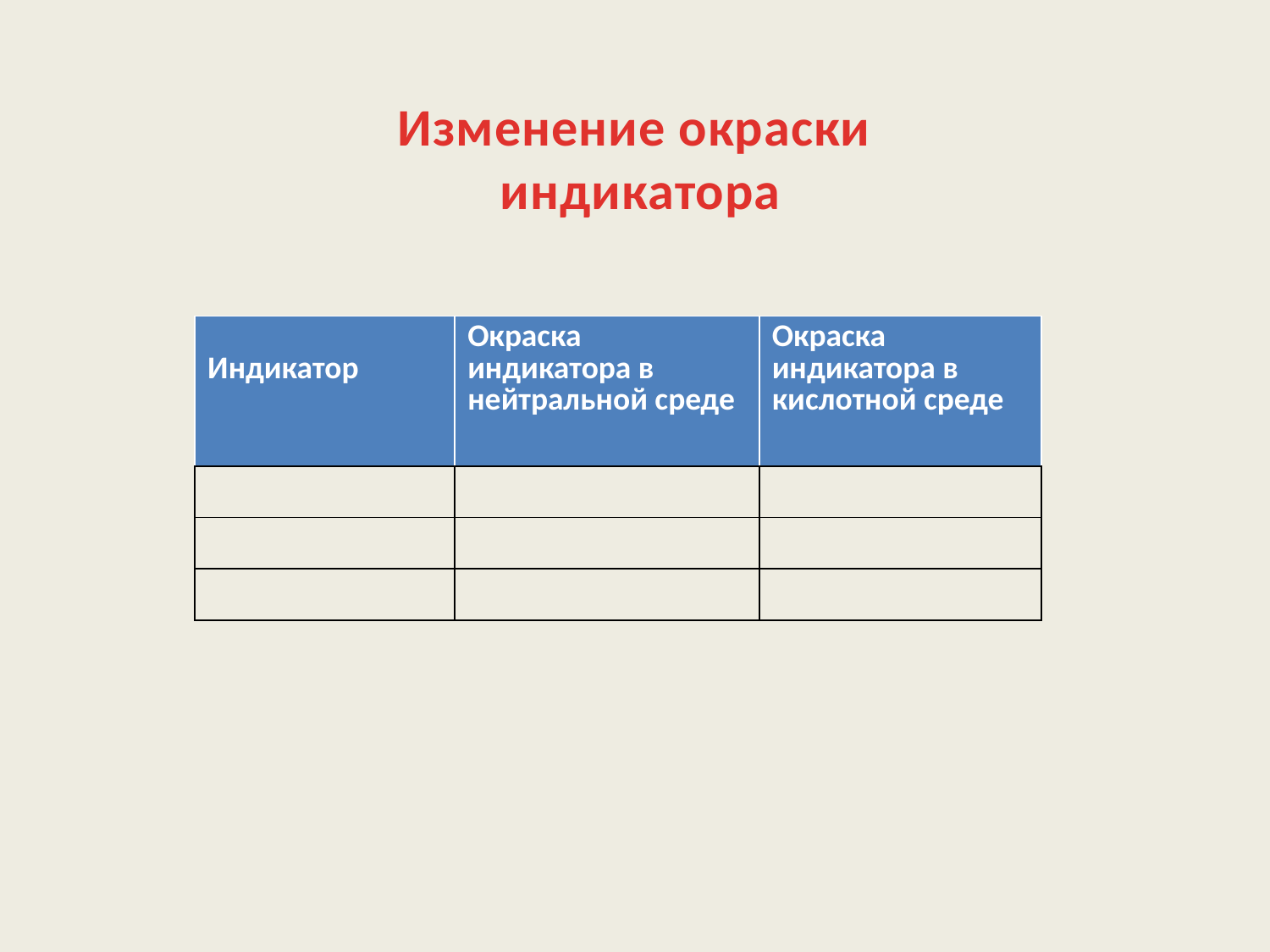

# Изменение окраски индикатора
| Индикатор | Окраска индикатора в нейтральной среде | Окраска индикатора в кислотной среде |
| --- | --- | --- |
|  |  |  |
|  |  |  |
|  |  |  |